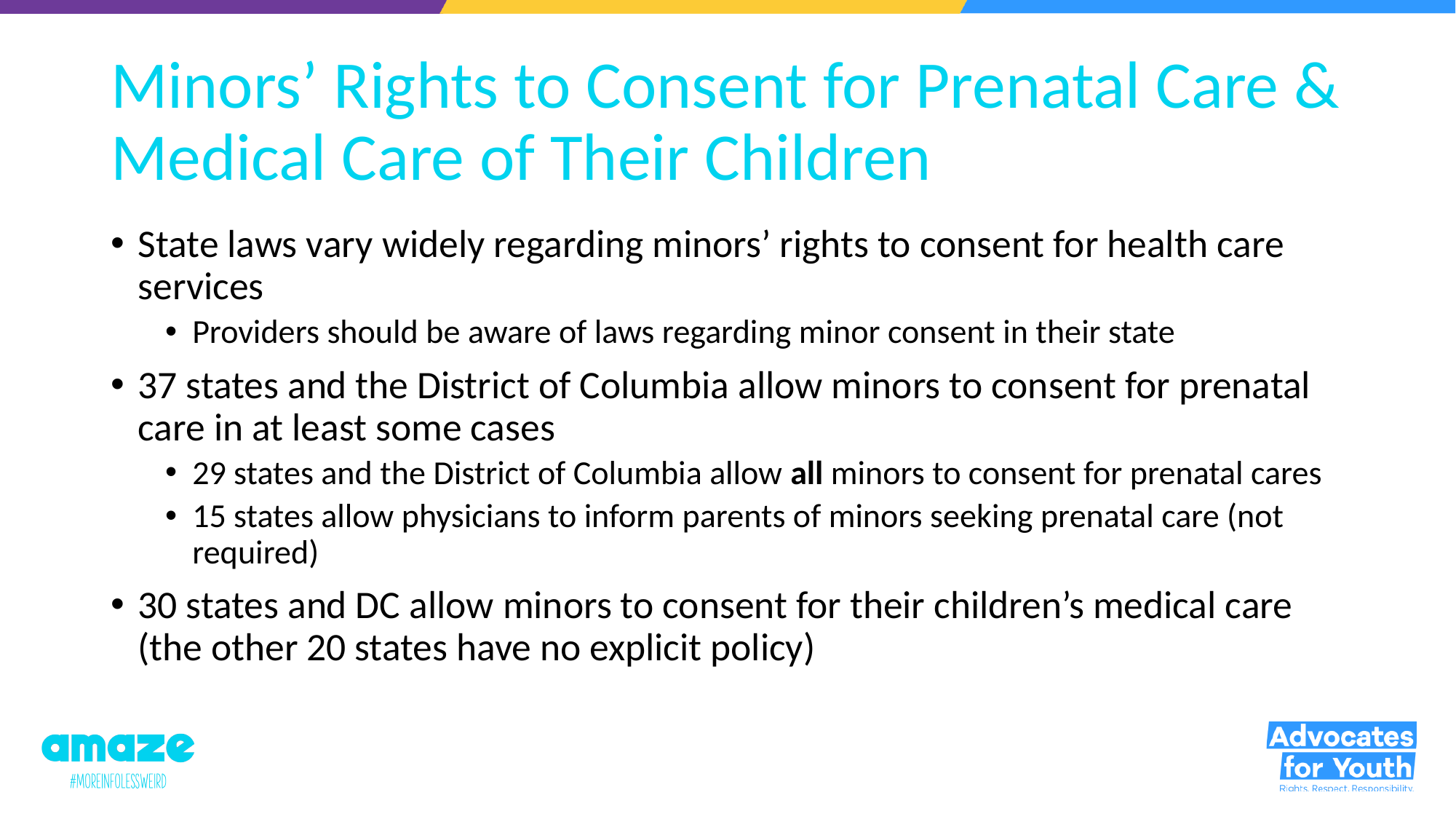

# Minors’ Rights to Consent for Prenatal Care & Medical Care of Their Children
State laws vary widely regarding minors’ rights to consent for health care services
Providers should be aware of laws regarding minor consent in their state
37 states and the District of Columbia allow minors to consent for prenatal care in at least some cases
29 states and the District of Columbia allow all minors to consent for prenatal cares
15 states allow physicians to inform parents of minors seeking prenatal care (not required)
30 states and DC allow minors to consent for their children’s medical care (the other 20 states have no explicit policy)